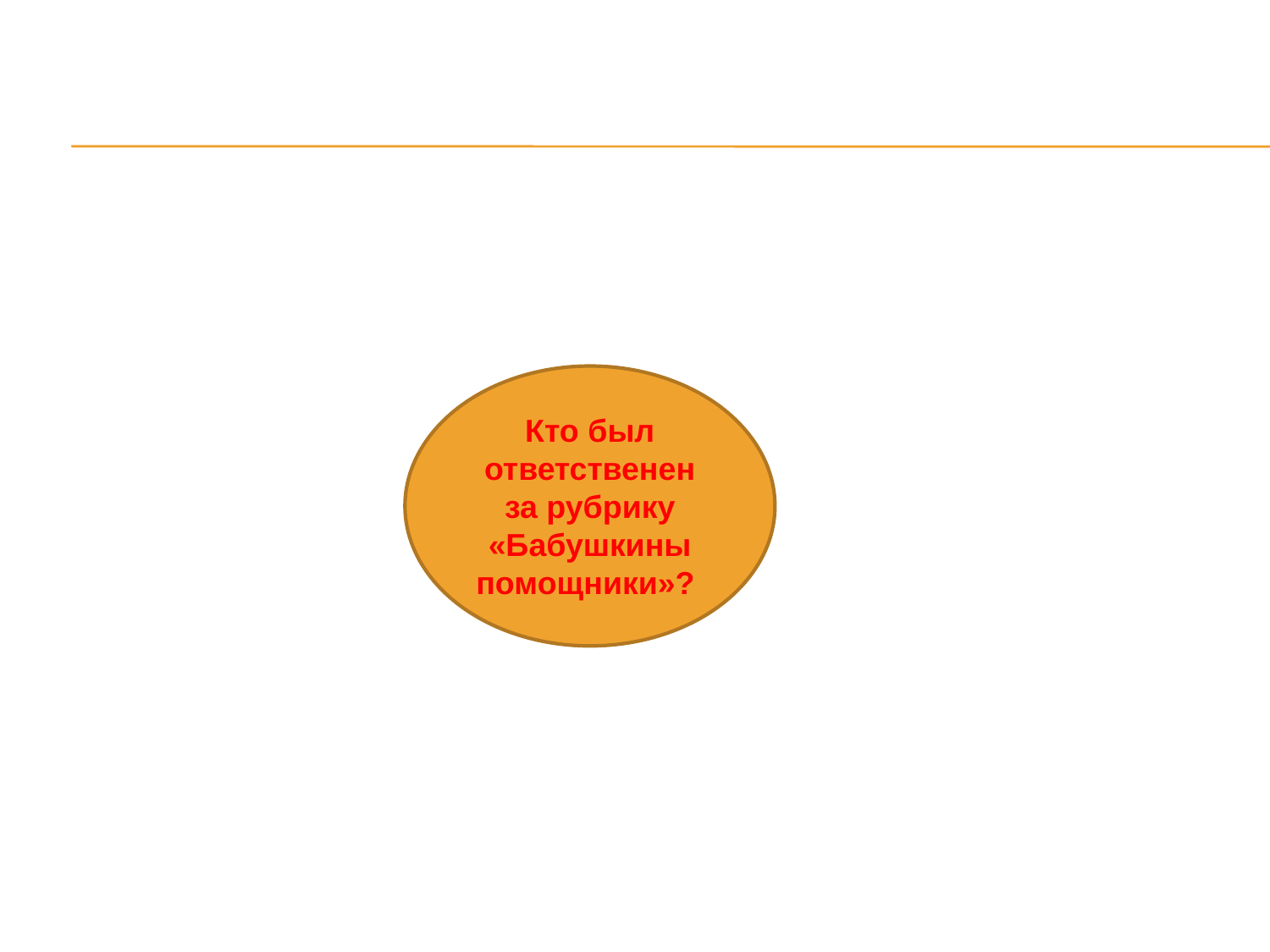

#

Кто был ответственен за рубрику «Бабушкины помощники»?